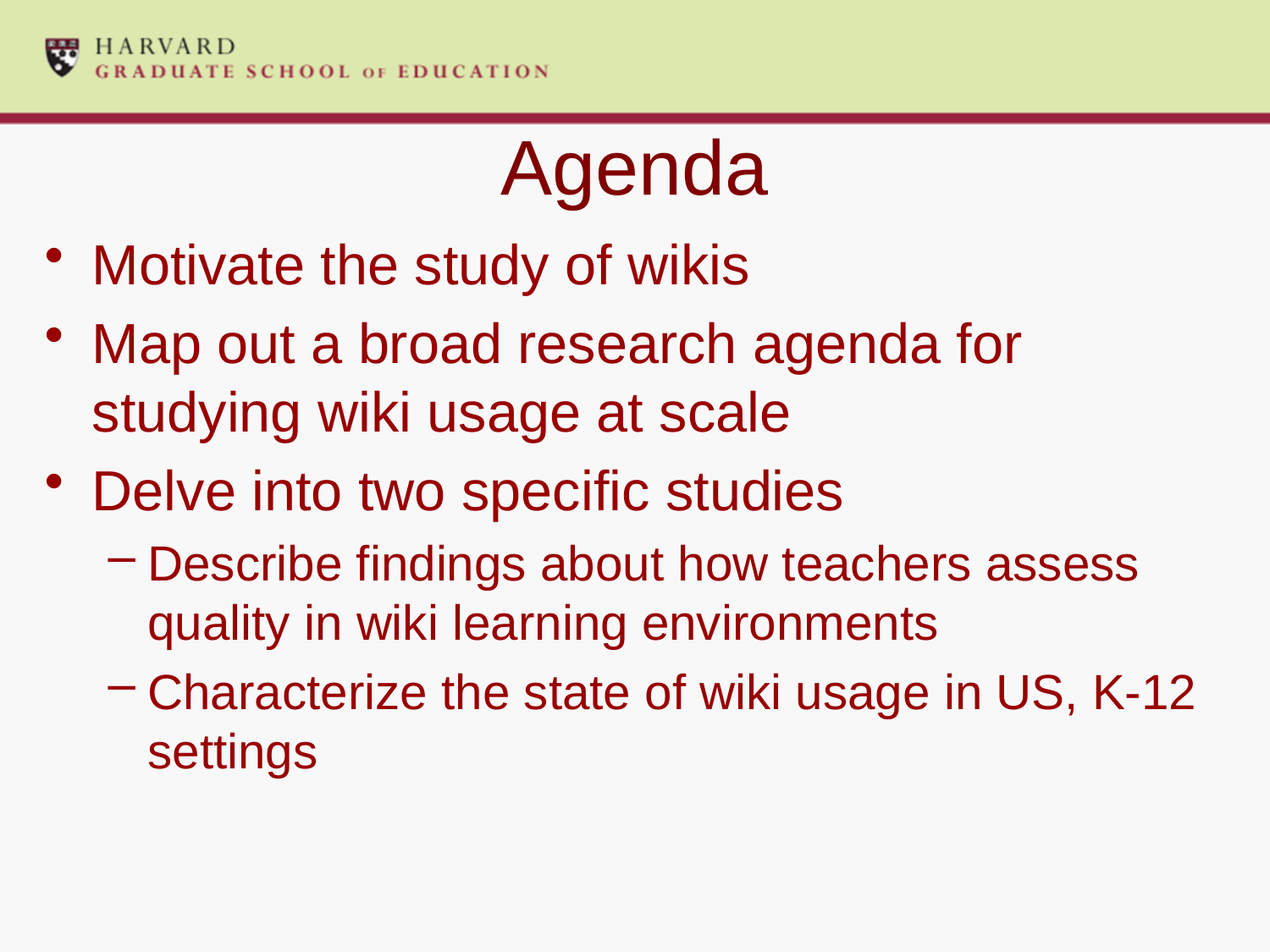

# Agenda
Motivate the study of wikis
Map out a broad research agenda for studying wiki usage at scale
Delve into two specific studies
Describe findings about how teachers assess quality in wiki learning environments
Characterize the state of wiki usage in US, K-12 settings